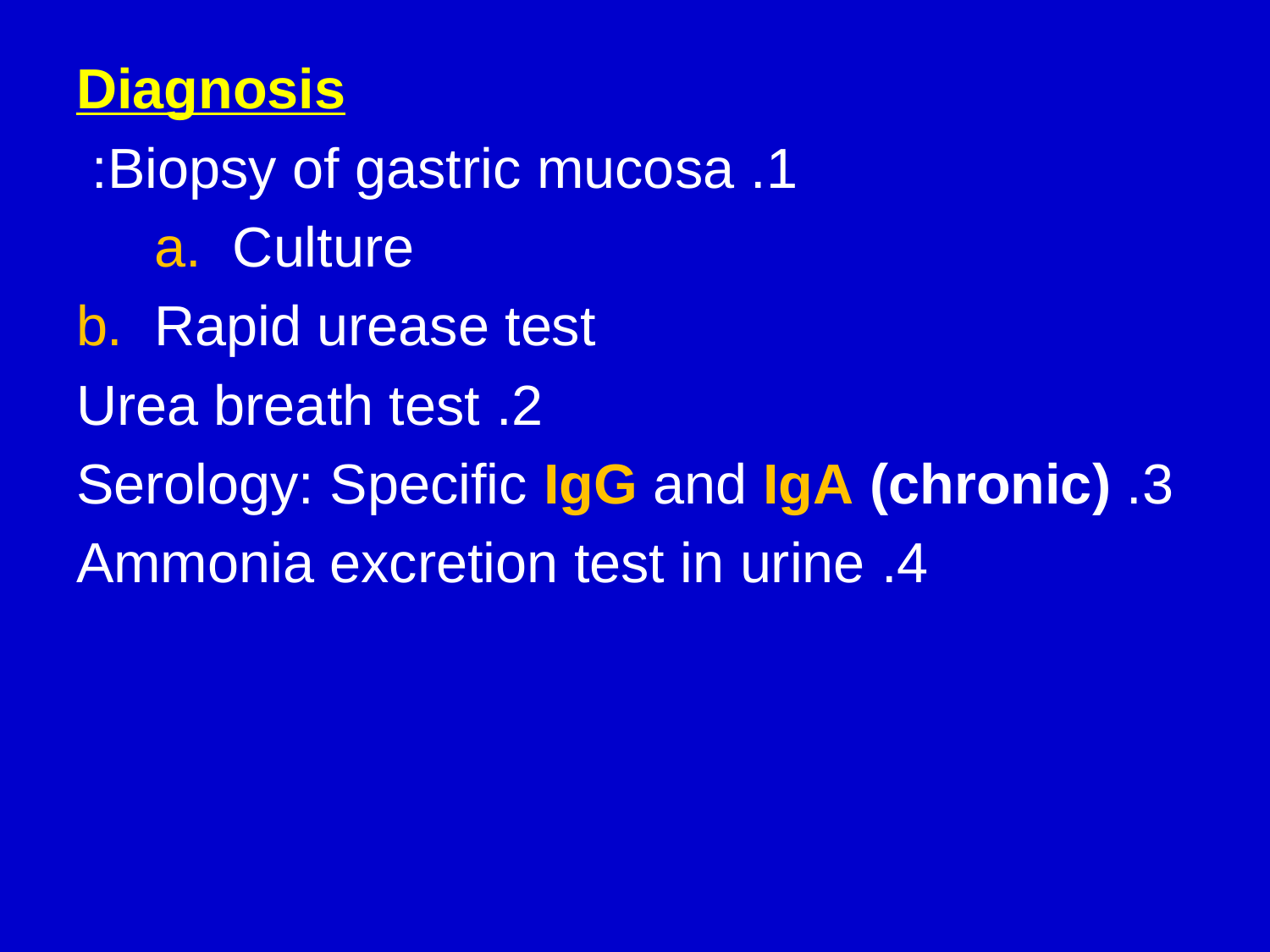

Diagnosis
1. Biopsy of gastric mucosa:
     a.  Culture
     b.  Rapid urease test
2. Urea breath test
3. Serology: Specific IgG and IgA (chronic)
4. Ammonia excretion test in urine